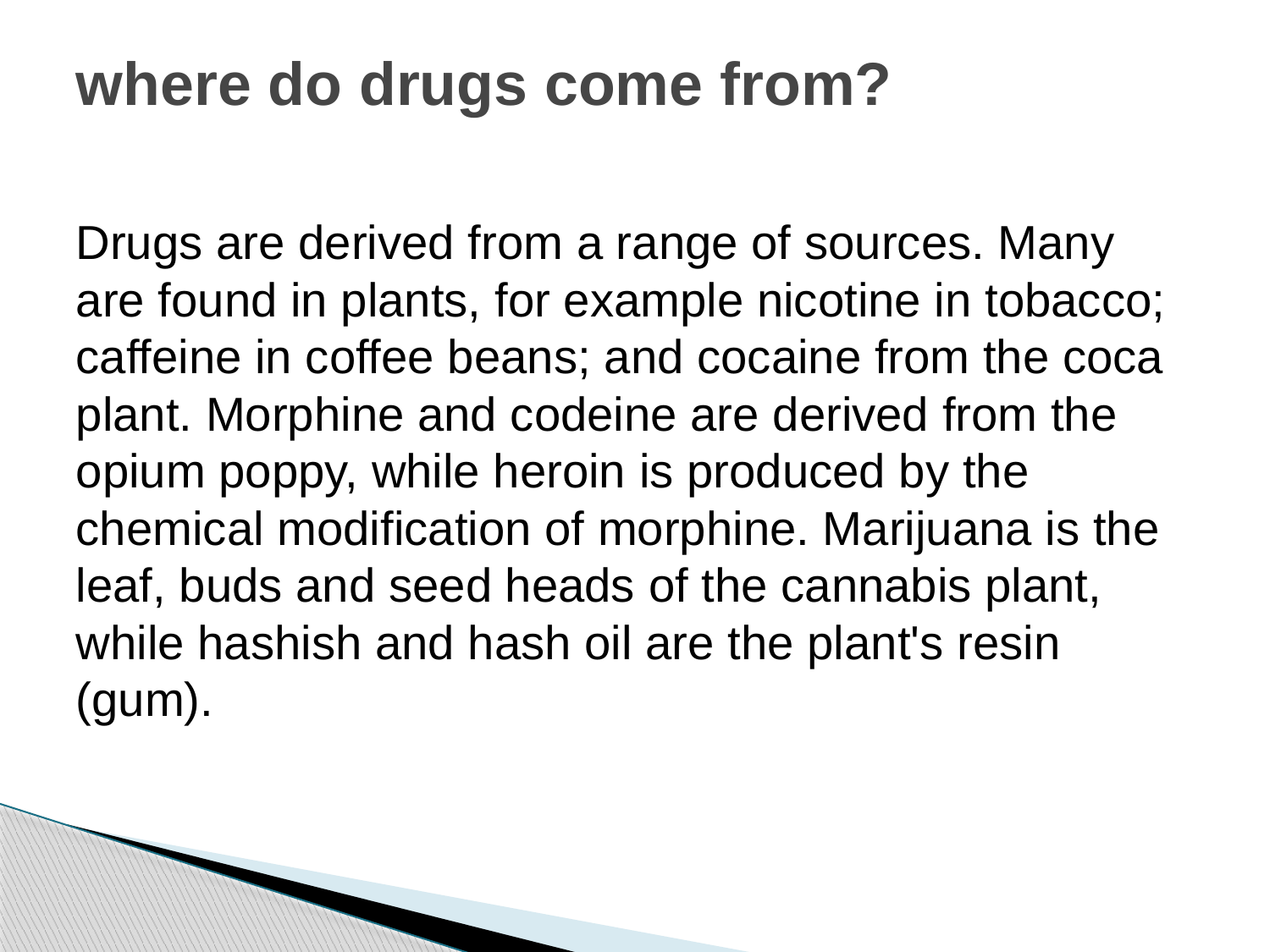

# where do drugs come from?
Drugs are derived from a range of sources. Many are found in plants, for example nicotine in tobacco; caffeine in coffee beans; and cocaine from the coca plant. Morphine and codeine are derived from the opium poppy, while heroin is produced by the chemical modification of morphine. Marijuana is the leaf, buds and seed heads of the cannabis plant, while hashish and hash oil are the plant's resin (gum).